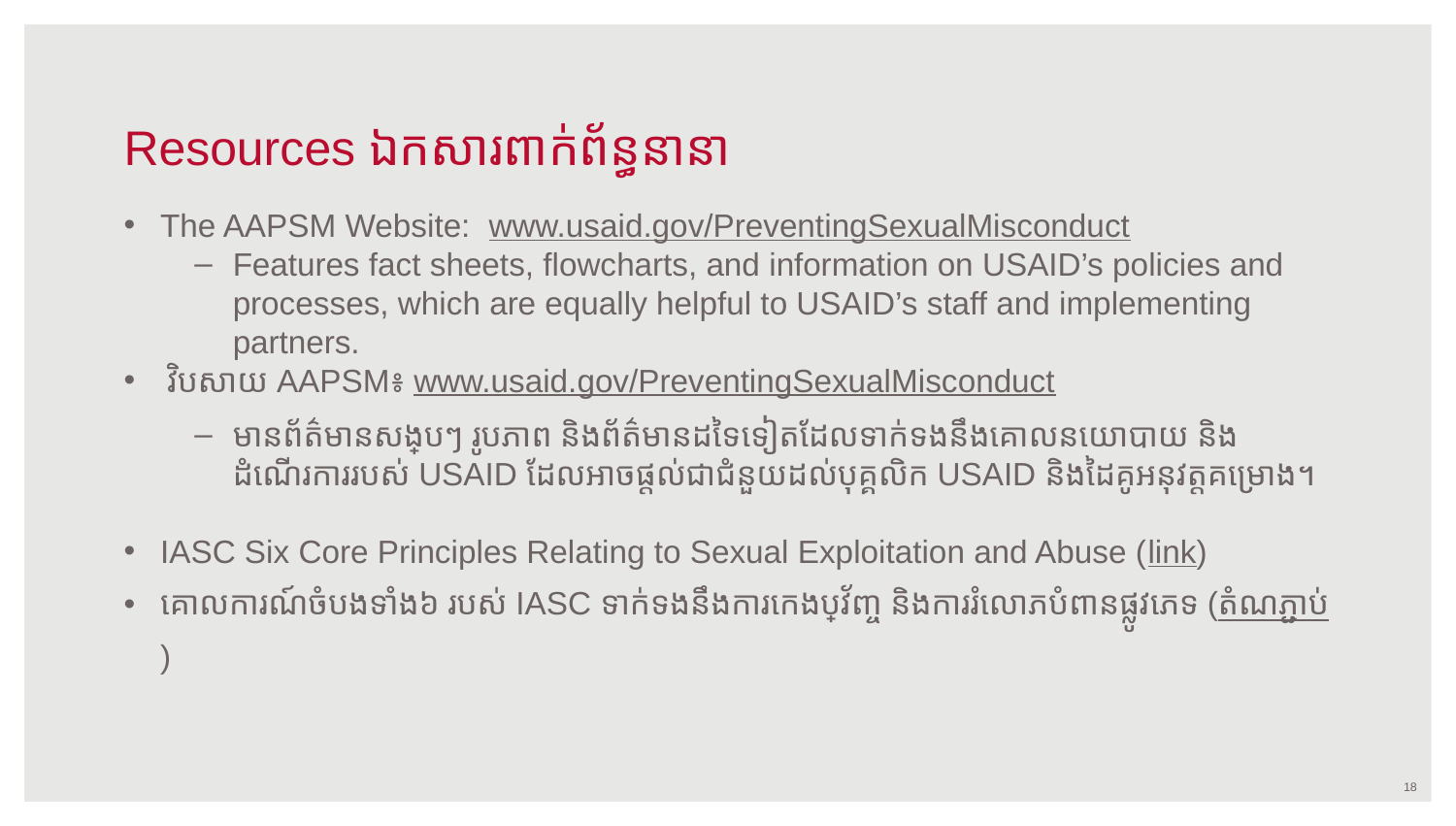

Resources ឯកសារពាក់ព័ន្ធនានា
The AAPSM Website:  www.usaid.gov/PreventingSexualMisconduct
Features fact sheets, flowcharts, and information on USAID’s policies and processes, which are equally helpful to USAID’s staff and implementing partners.
វិបសាយ AAPSM៖ www.usaid.gov/PreventingSexualMisconduct
មានព័ត៌មានសង្ខេបៗ​ រូបភាព និងព័ត៌មានដទៃទៀតដែលទាក់ទងនឹង​គោលនយោបាយ​ និងដំណើរការរបស់ USAID ដែលអាចផ្តល់ជាជំនួយដល់បុគ្គលិក USAID​​ និងដៃគូអនុវត្តគម្រោង។

IASC Six Core Principles Relating to Sexual Exploitation and Abuse (link)
គោលការណ៍ចំបងទាំង៦​ របស់ IASC ទាក់ទងនឹងការកេងប្រវ័ញ្ច និងការរំលោភ​បំពាន​ផ្លូវភេទ (តំណភ្ជាប់)

18